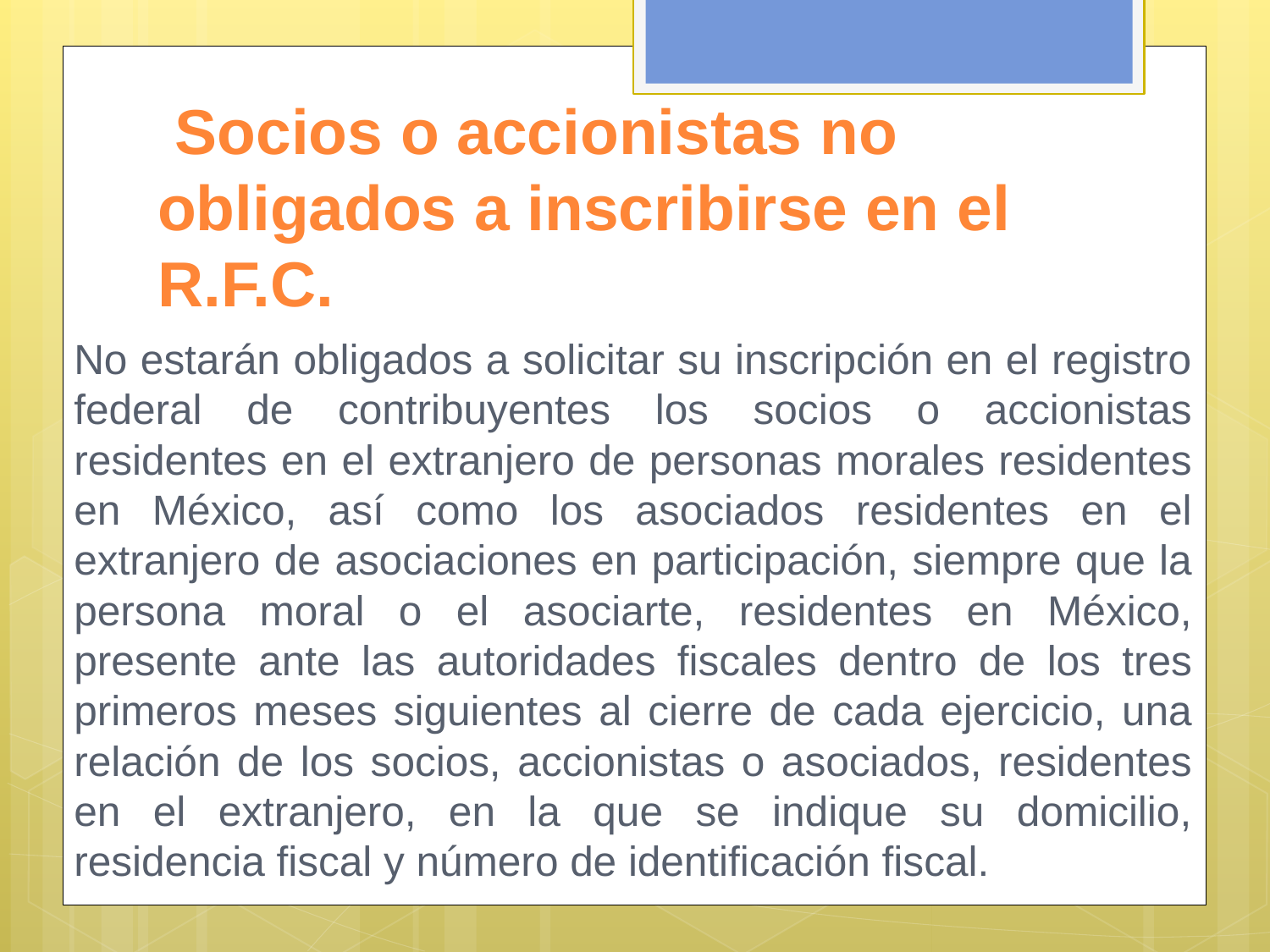

# Socios o accionistas no obligados a inscribirse en el R.F.C.
No estarán obligados a solicitar su inscripción en el registro federal de contribuyentes los socios o accionistas residentes en el extranjero de personas morales residentes en México, así como los asociados residentes en el extranjero de asociaciones en participación, siempre que la persona moral o el asociarte, residentes en México, presente ante las autoridades fiscales dentro de los tres primeros meses siguientes al cierre de cada ejercicio, una relación de los socios, accionistas o asociados, residentes en el extranjero, en la que se indique su domicilio, residencia fiscal y número de identificación fiscal.